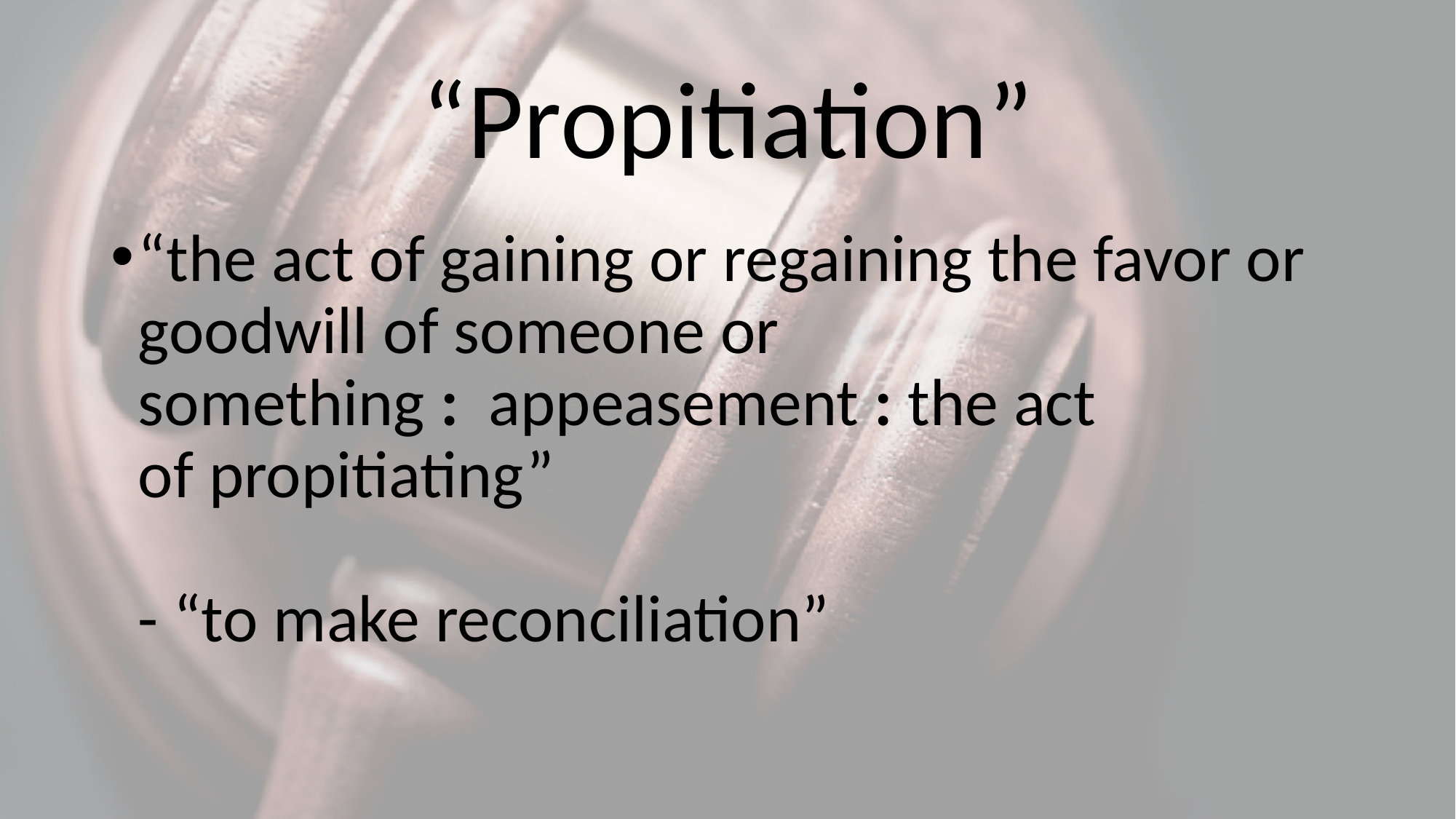

# “Propitiation”
“the act of gaining or regaining the favor or goodwill of someone or something :  appeasement : the act of propitiating”
- “to make reconciliation”